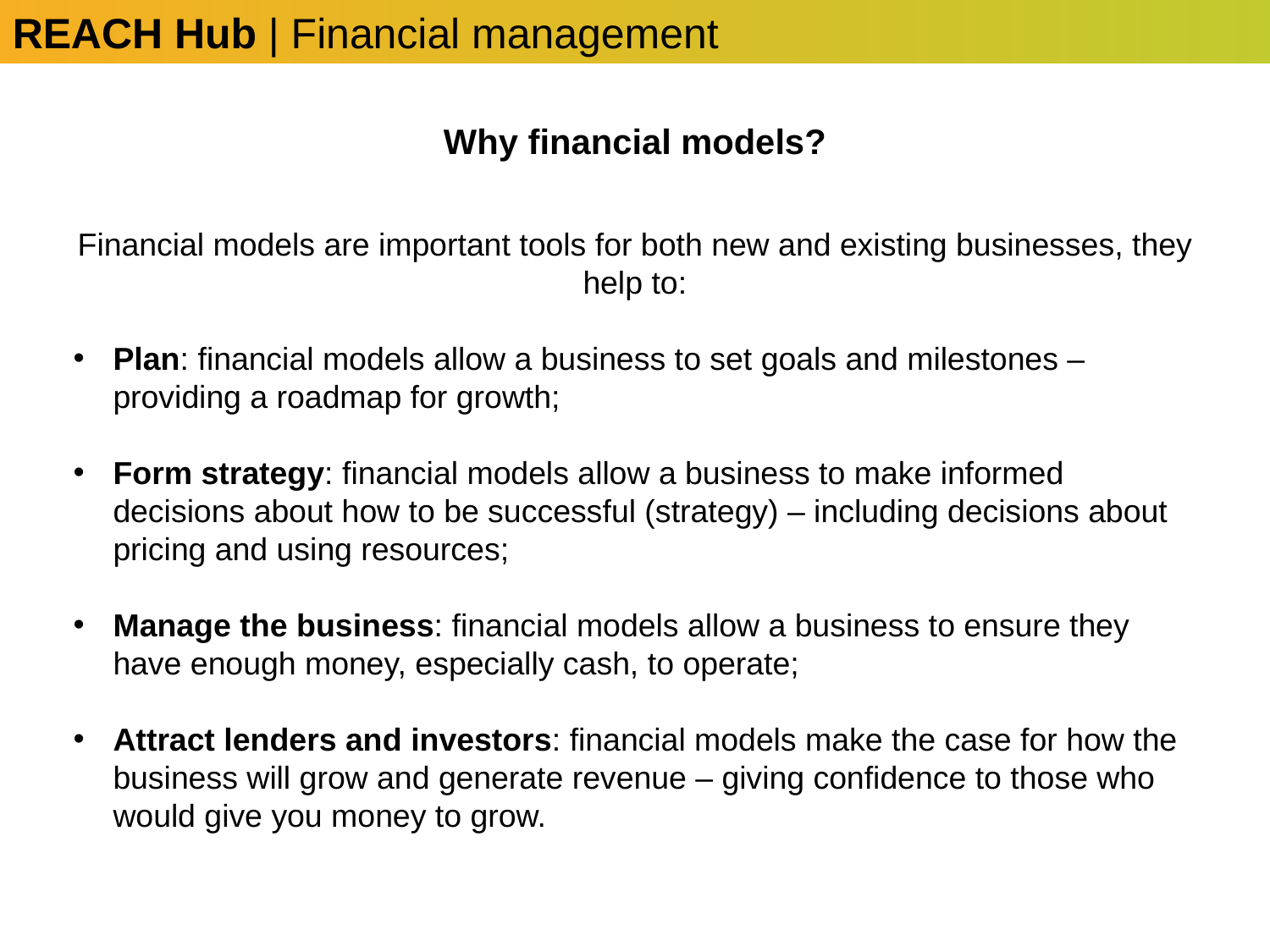

REACH Hub | Financial management

Why financial models?
Financial models are important tools for both new and existing businesses, they help to:

Plan: financial models allow a business to set goals and milestones – providing a roadmap for growth;

Form strategy: financial models allow a business to make informed decisions about how to be successful (strategy) – including decisions about pricing and using resources;

Manage the business: financial models allow a business to ensure they have enough money, especially cash, to operate;

Attract lenders and investors: financial models make the case for how the business will grow and generate revenue – giving confidence to those who would give you money to grow.